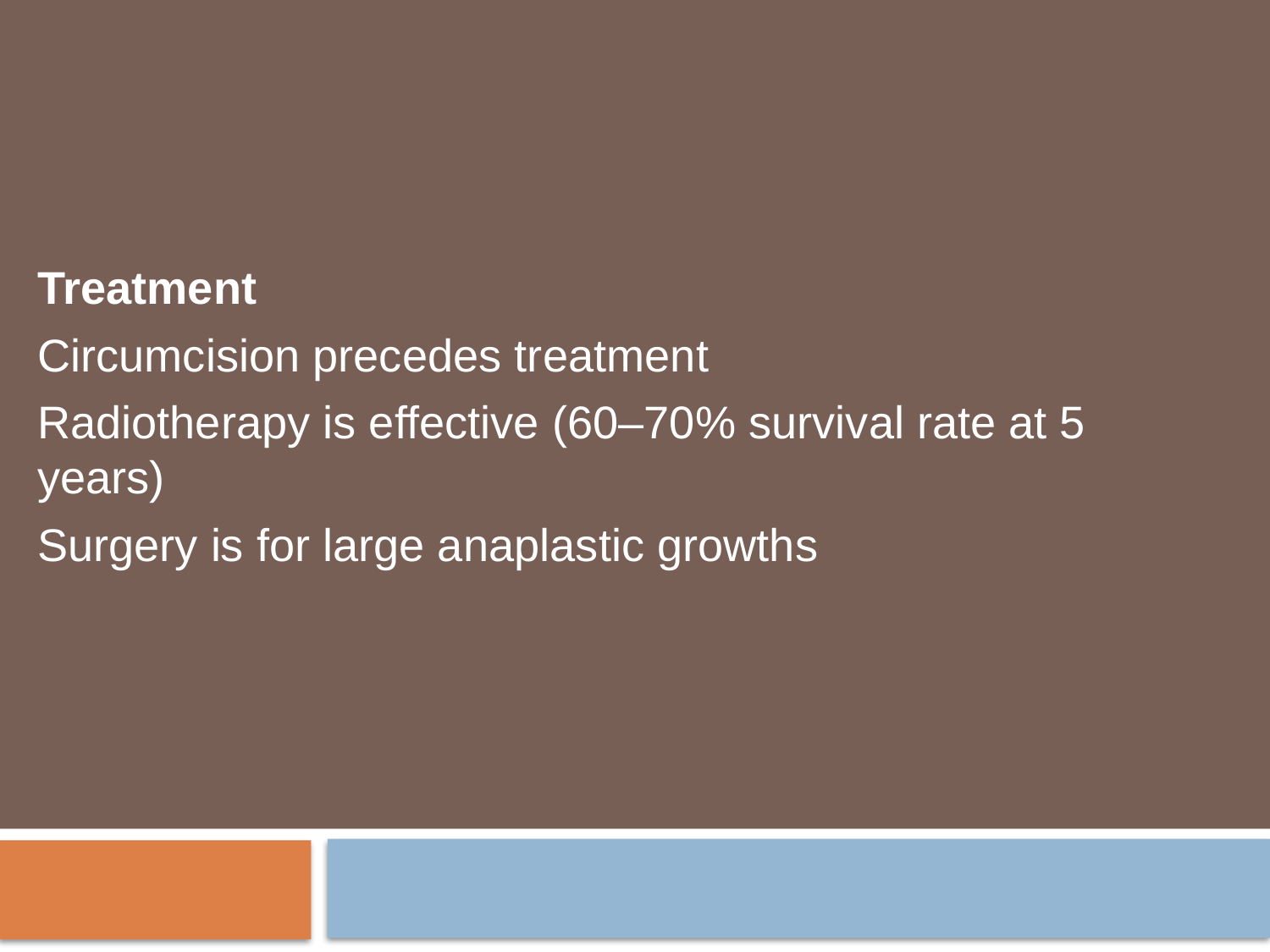

Treatment
Circumcision precedes treatment
Radiotherapy is effective (60–70% survival rate at 5 years)
Surgery is for large anaplastic growths